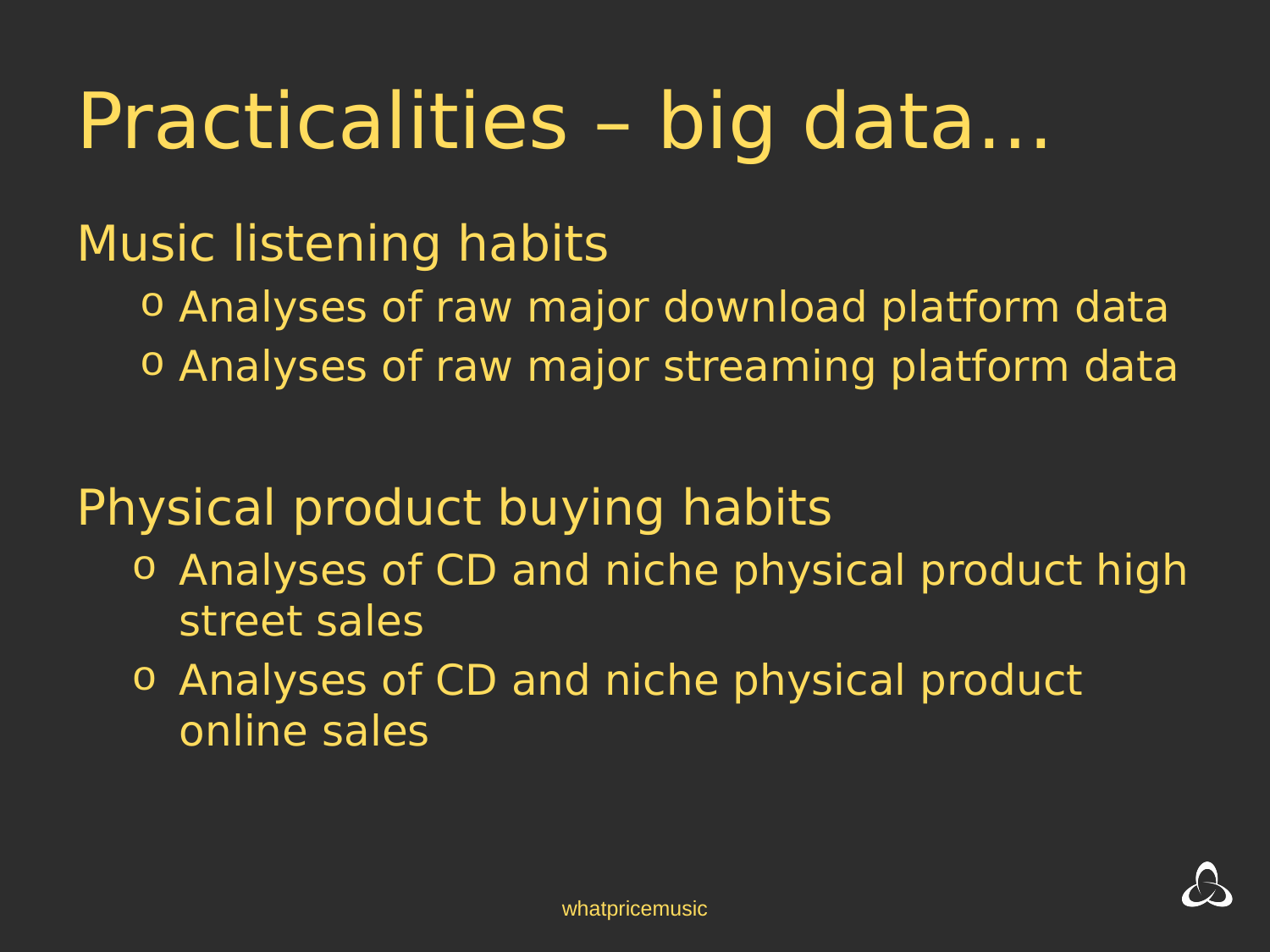

# Practicalities – big data…
Music listening habits
Analyses of raw major download platform data
Analyses of raw major streaming platform data

Physical product buying habits
Analyses of CD and niche physical product high street sales
Analyses of CD and niche physical product online sales
whatpricemusic